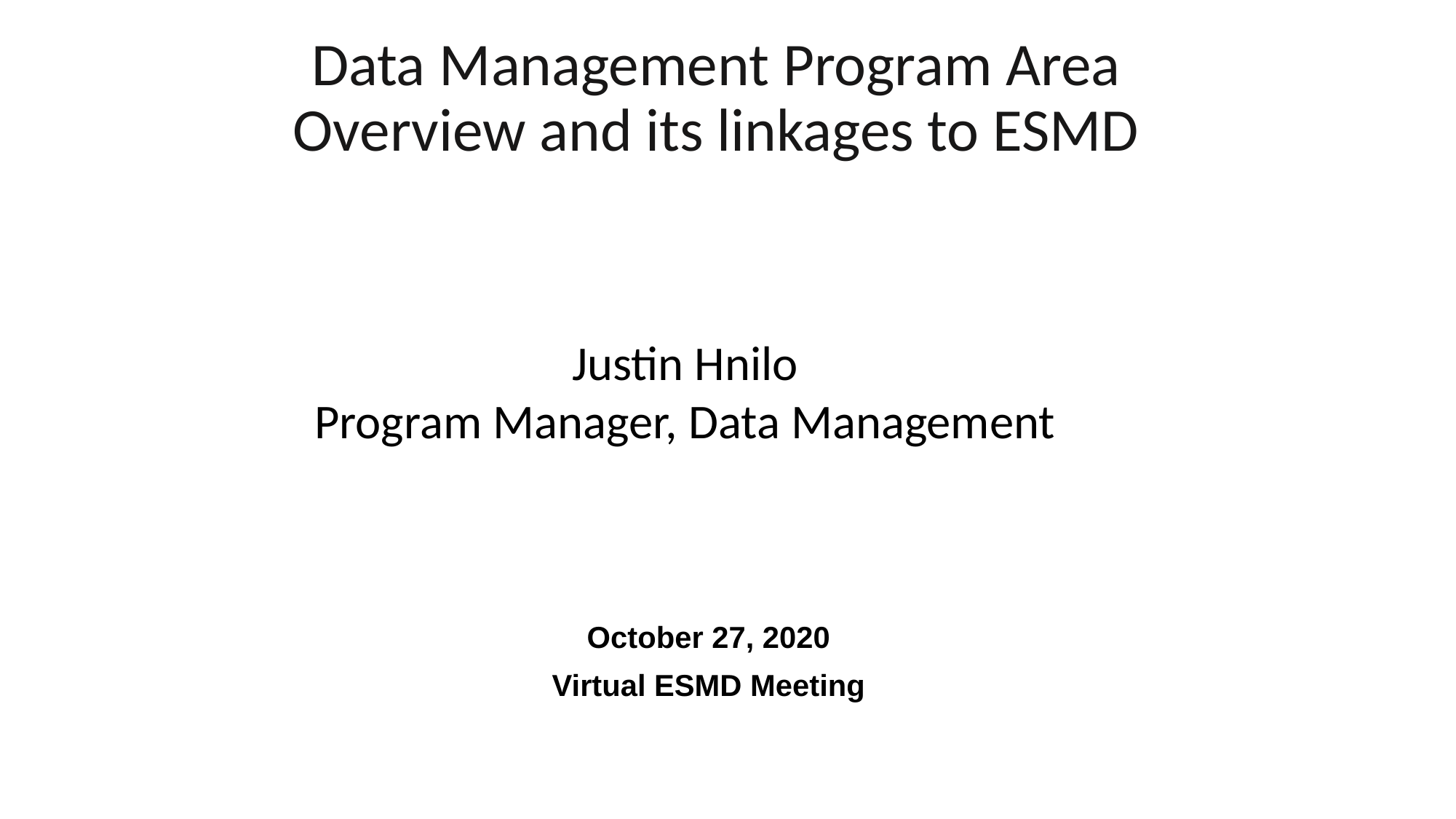

# Data Management Program Area Overview and its linkages to ESMD
Justin Hnilo
Program Manager, Data Management
October 27, 2020
Virtual ESMD Meeting